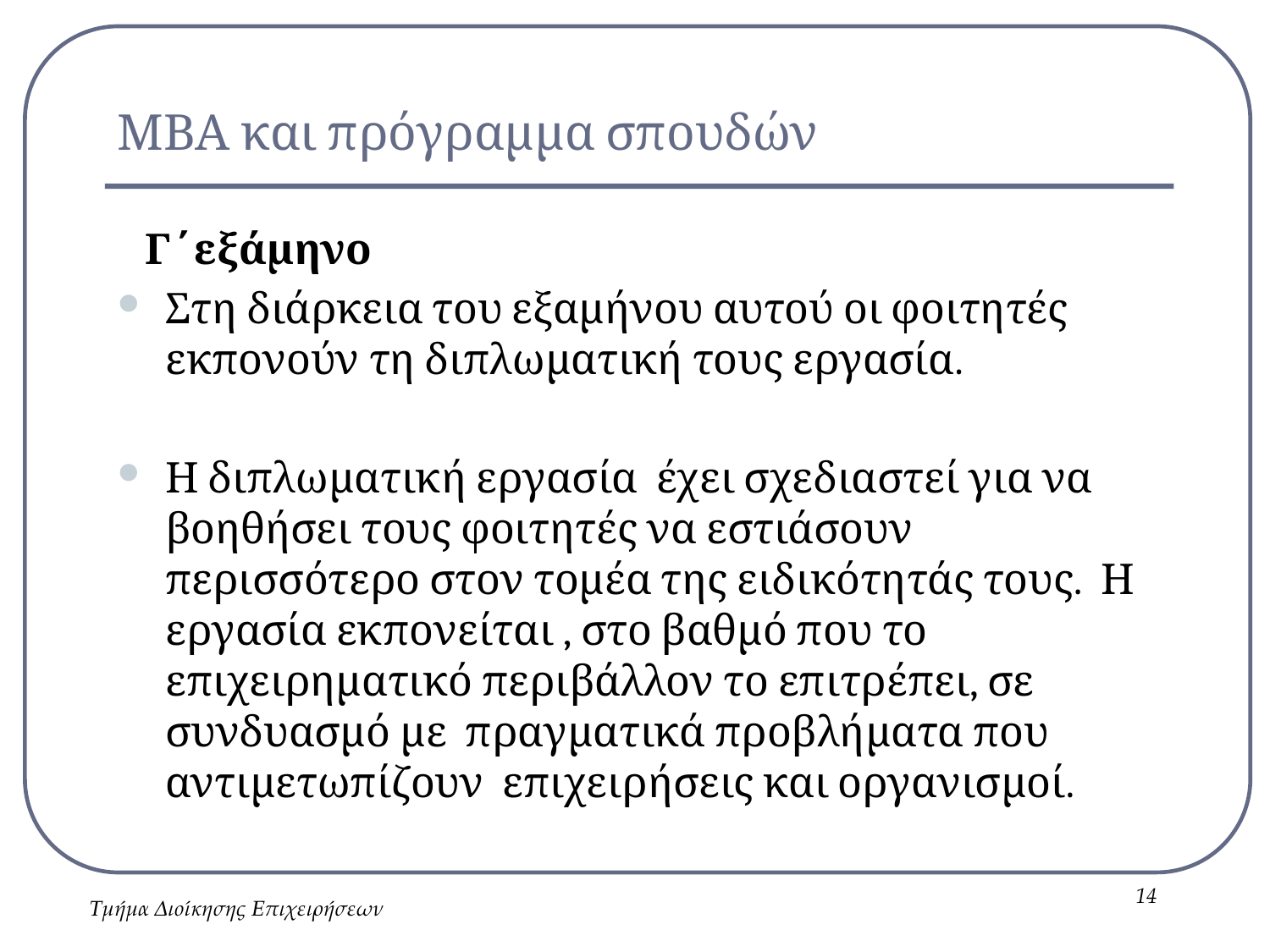

# ΜΒΑ και πρόγραμμα σπουδών
   Γ΄εξάμηνο
Στη διάρκεια του εξαμήνου αυτού οι φοιτητές εκπονούν τη διπλωματική τους εργασία.

Η διπλωματική εργασία  έχει σχεδιαστεί για να βοηθήσει τους φοιτητές να εστιάσουν περισσότερο στον τομέα της ειδικότητάς τους.  Η εργασία εκπονείται , στο βαθμό που το επιχειρηματικό περιβάλλον το επιτρέπει, σε συνδυασμό με  πραγματικά προβλήματα που αντιμετωπίζουν  επιχειρήσεις και οργανισμοί.

14
Τμήμα Διοίκησης Επιχειρήσεων